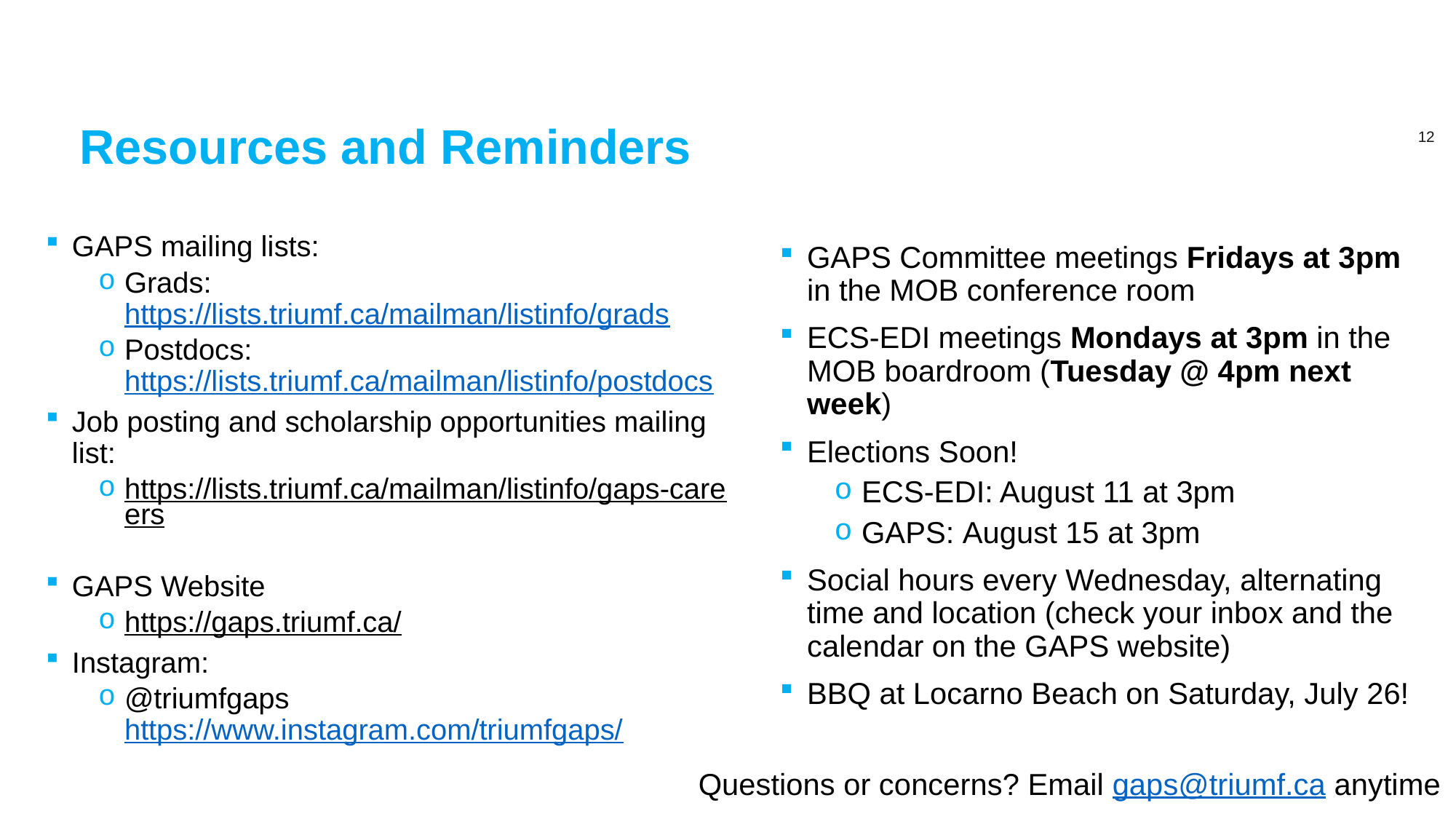

# Resources and Reminders
GAPS mailing lists:
Grads: https://lists.triumf.ca/mailman/listinfo/grads
Postdocs: https://lists.triumf.ca/mailman/listinfo/postdocs
Job posting and scholarship opportunities mailing list:
https://lists.triumf.ca/mailman/listinfo/gaps-careers
GAPS Website
https://gaps.triumf.ca/
Instagram:
@triumfgaps https://www.instagram.com/triumfgaps/
GAPS Committee meetings Fridays at 3pm in the MOB conference room
ECS-EDI meetings Mondays at 3pm in the MOB boardroom (Tuesday @ 4pm next week)
Elections Soon!
ECS-EDI: August 11 at 3pm
GAPS: August 15 at 3pm
Social hours every Wednesday, alternating time and location (check your inbox and the calendar on the GAPS website)
BBQ at Locarno Beach on Saturday, July 26!
Questions or concerns? Email gaps@triumf.ca anytime